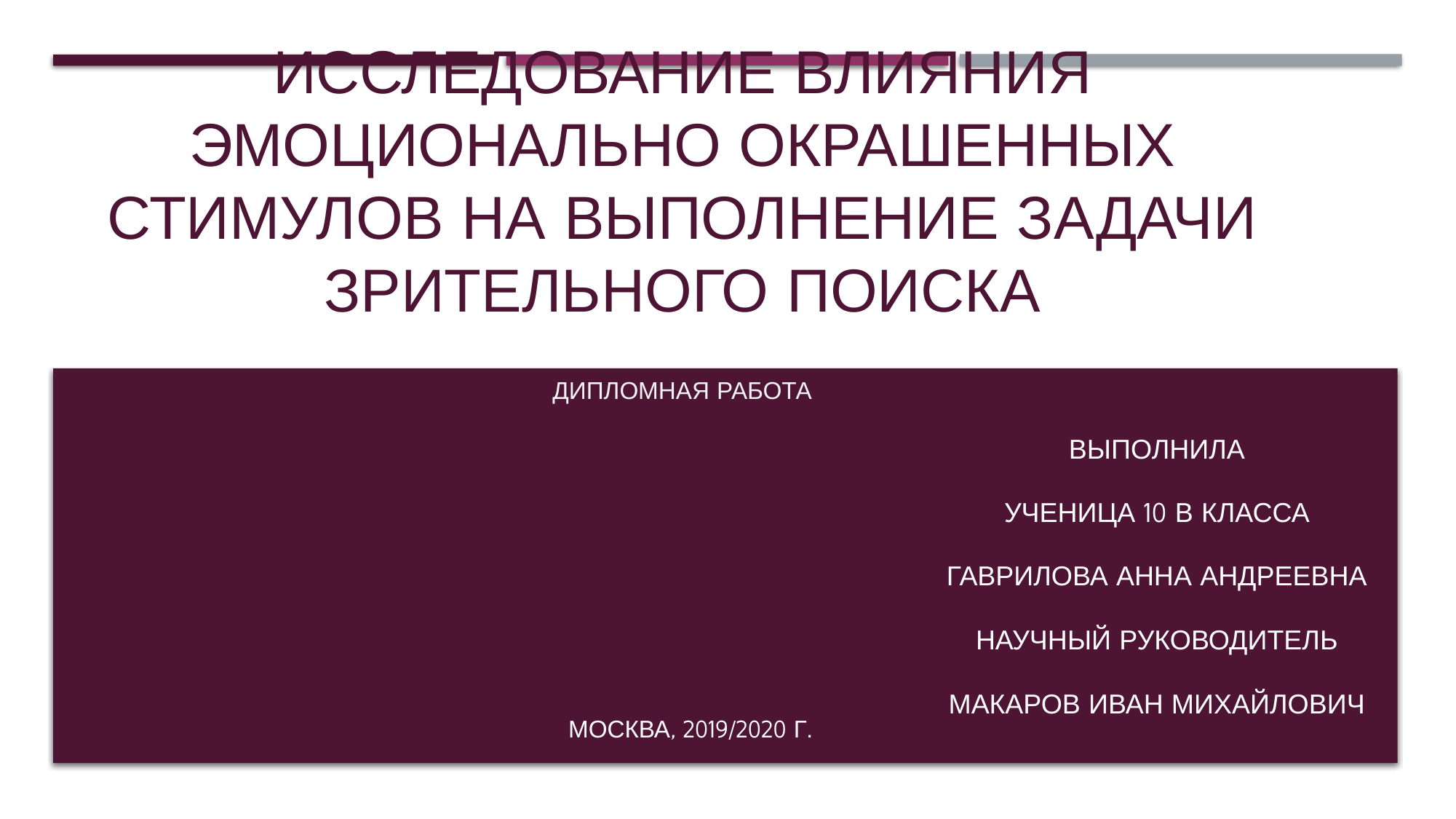

# Исследование влияния эмоционально окрашенных стимулов на выполнение задачи зрительного поиска
Дипломная работа
Выполнила
Ученица 10 В класса
Гаврилова Анна андреевна
Научный руководитель
Макаров Иван Михайлович
Москва, 2019/2020 г.